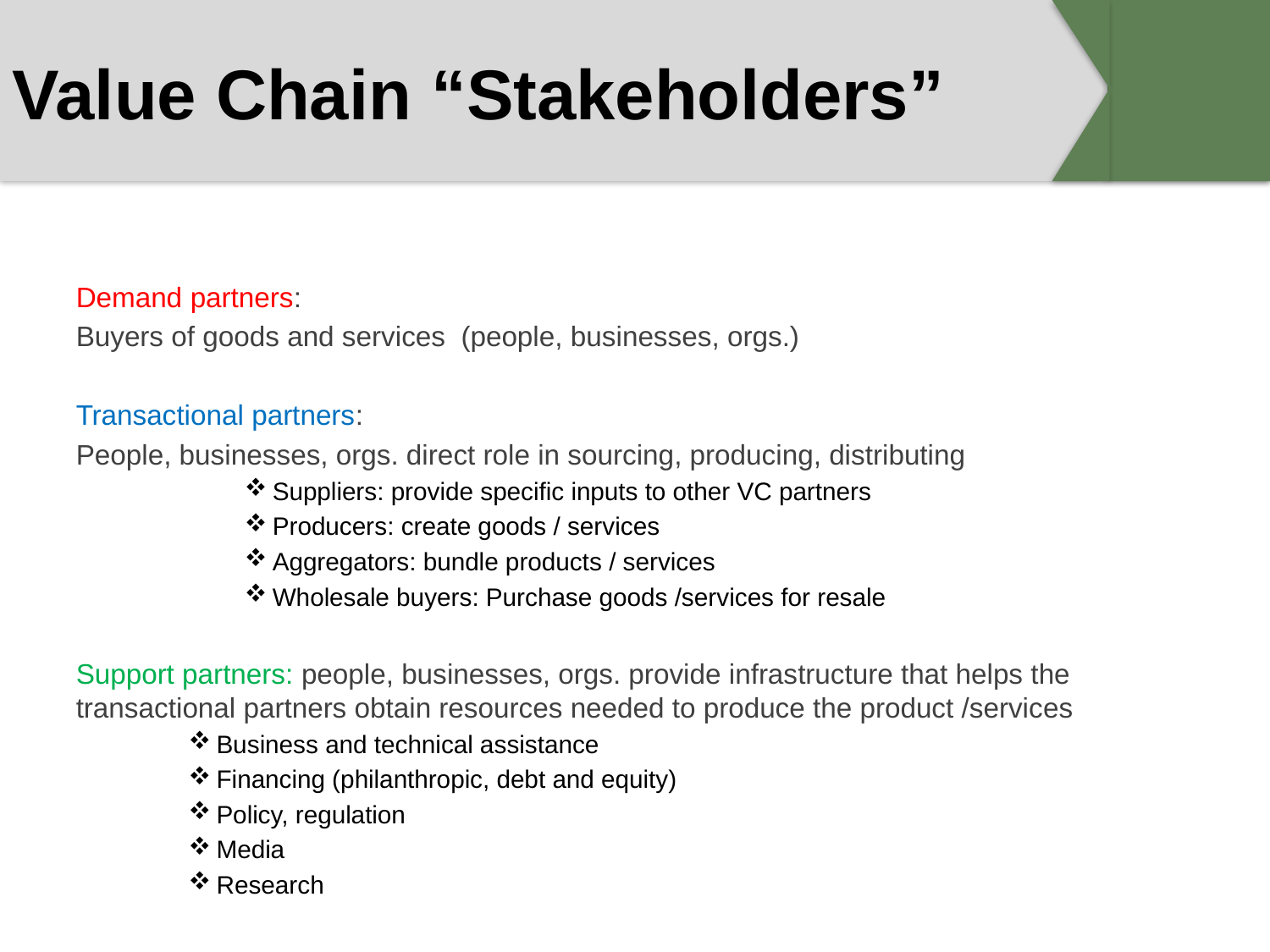

# Value Chain “Stakeholders”
Demand partners:
Buyers of goods and services  (people, businesses, orgs.)

Transactional partners:
People, businesses, orgs. direct role in sourcing, producing, distributing
Suppliers: provide specific inputs to other VC partners
Producers: create goods / services
Aggregators: bundle products / services
Wholesale buyers: Purchase goods /services for resale

Support partners: people, businesses, orgs. provide infrastructure that helps the transactional partners obtain resources needed to produce the product /services
Business and technical assistance
Financing (philanthropic, debt and equity)
Policy, regulation
Media
Research